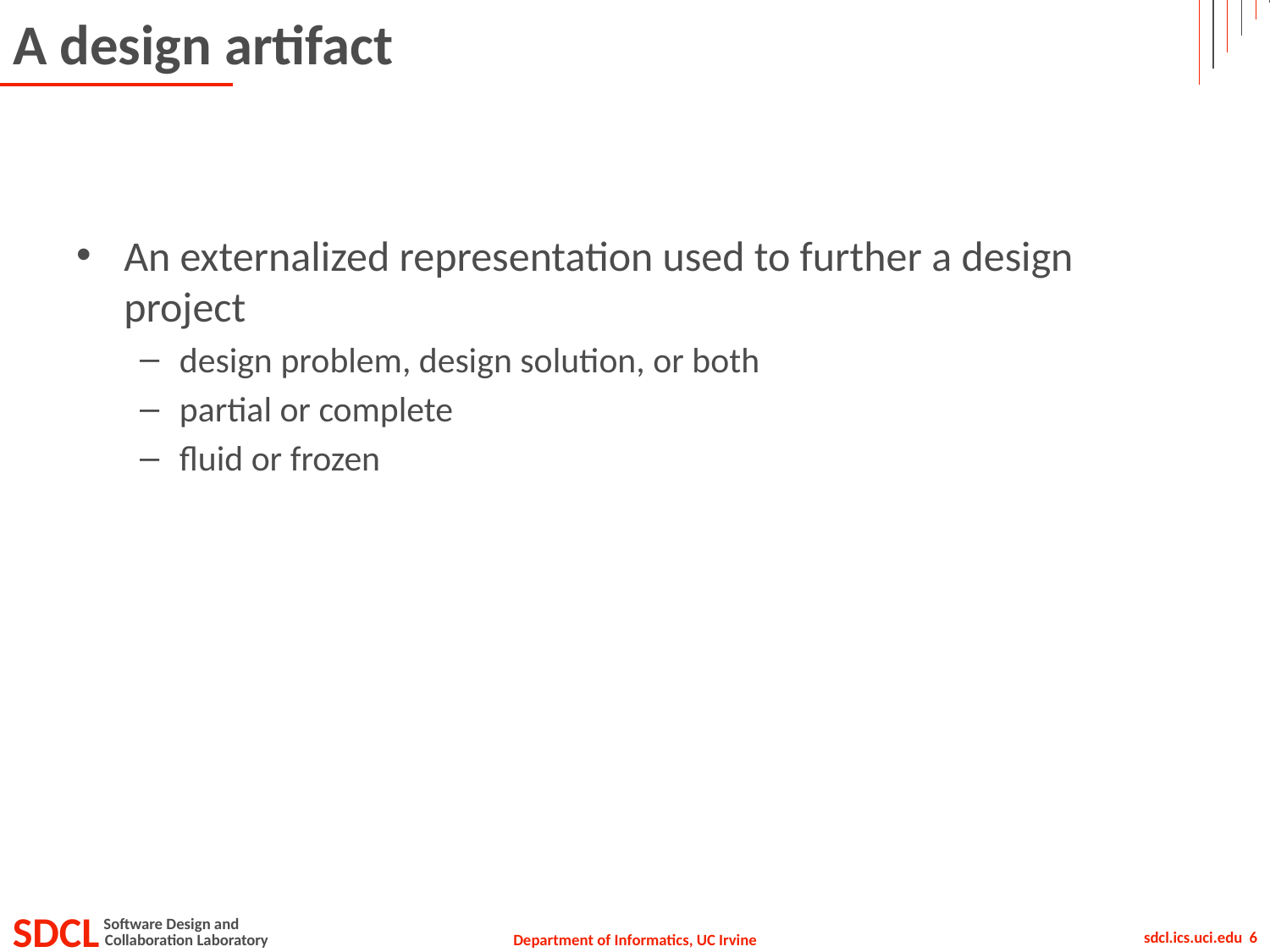

# A design artifact
An externalized representation used to further a design project
design problem, design solution, or both
partial or complete
fluid or frozen